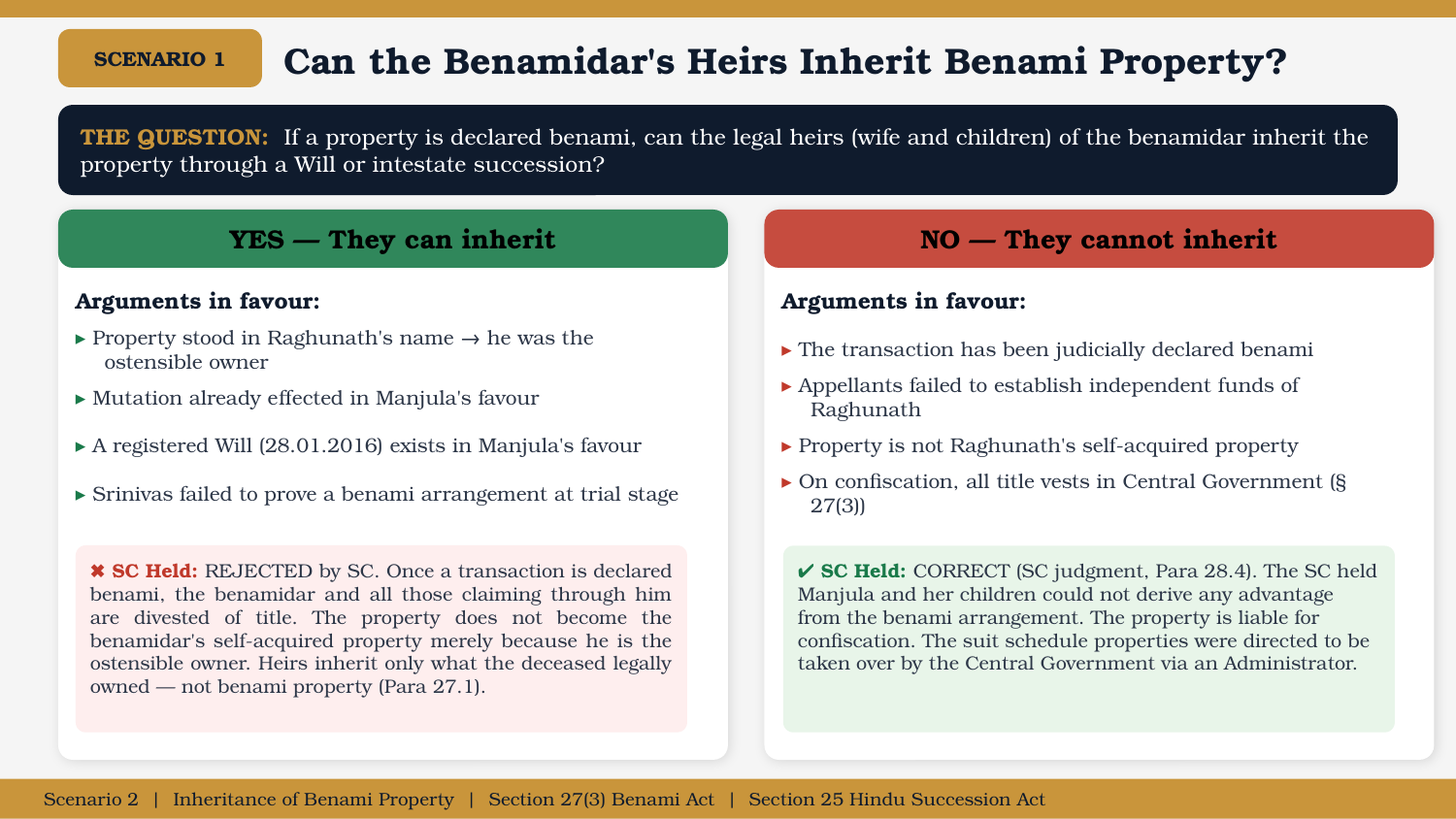

SCENARIO 1
Can the Benamidar's Heirs Inherit Benami Property?

THE QUESTION:  If a property is declared benami, can the legal heirs (wife and children) of the benamidar inherit the property through a Will or intestate succession?

YES — They can inherit
NO — They cannot inherit
Arguments in favour:
Arguments in favour:
▸ Property stood in Raghunath's name → he was the ostensible owner
▸ The transaction has been judicially declared benami
▸ Mutation already effected in Manjula's favour
▸ Appellants failed to establish independent funds of Raghunath
▸ A registered Will (28.01.2016) exists in Manjula's favour
▸ Property is not Raghunath's self-acquired property
▸ Srinivas failed to prove a benami arrangement at trial stage
▸ On confiscation, all title vests in Central Government (§ 27(3))

✖ SC Held: REJECTED by SC. Once a transaction is declared benami, the benamidar and all those claiming through him are divested of title. The property does not become the benamidar's self-acquired property merely because he is the ostensible owner. Heirs inherit only what the deceased legally owned — not benami property (Para 27.1).
✔ SC Held: CORRECT (SC judgment, Para 28.4). The SC held Manjula and her children could not derive any advantage from the benami arrangement. The property is liable for confiscation. The suit schedule properties were directed to be taken over by the Central Government via an Administrator.

Scenario 2  |  Inheritance of Benami Property  |  Section 27(3) Benami Act  |  Section 25 Hindu Succession Act